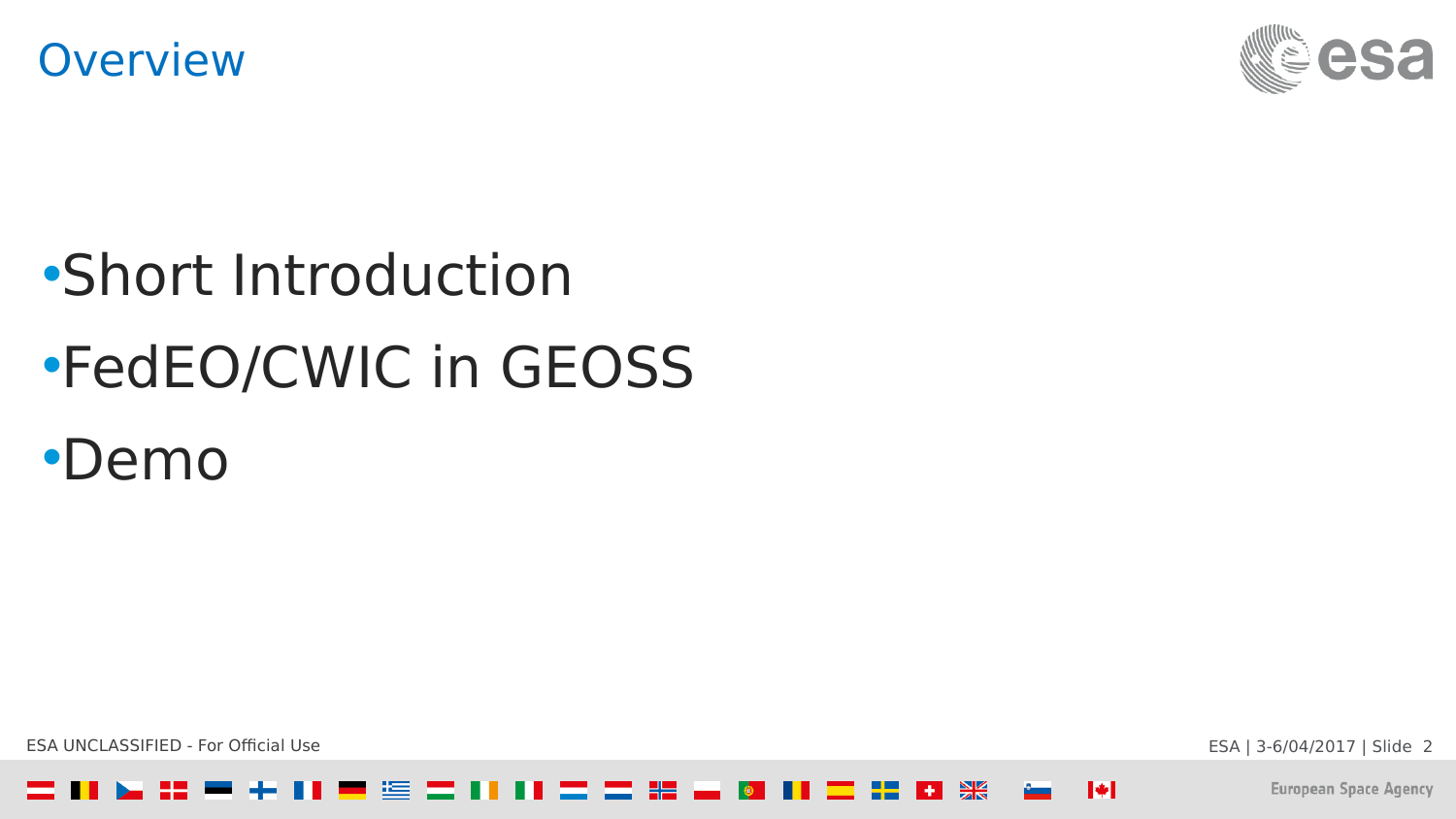

# Overview

Short Introduction
FedEO/CWIC in GEOSS
Demo